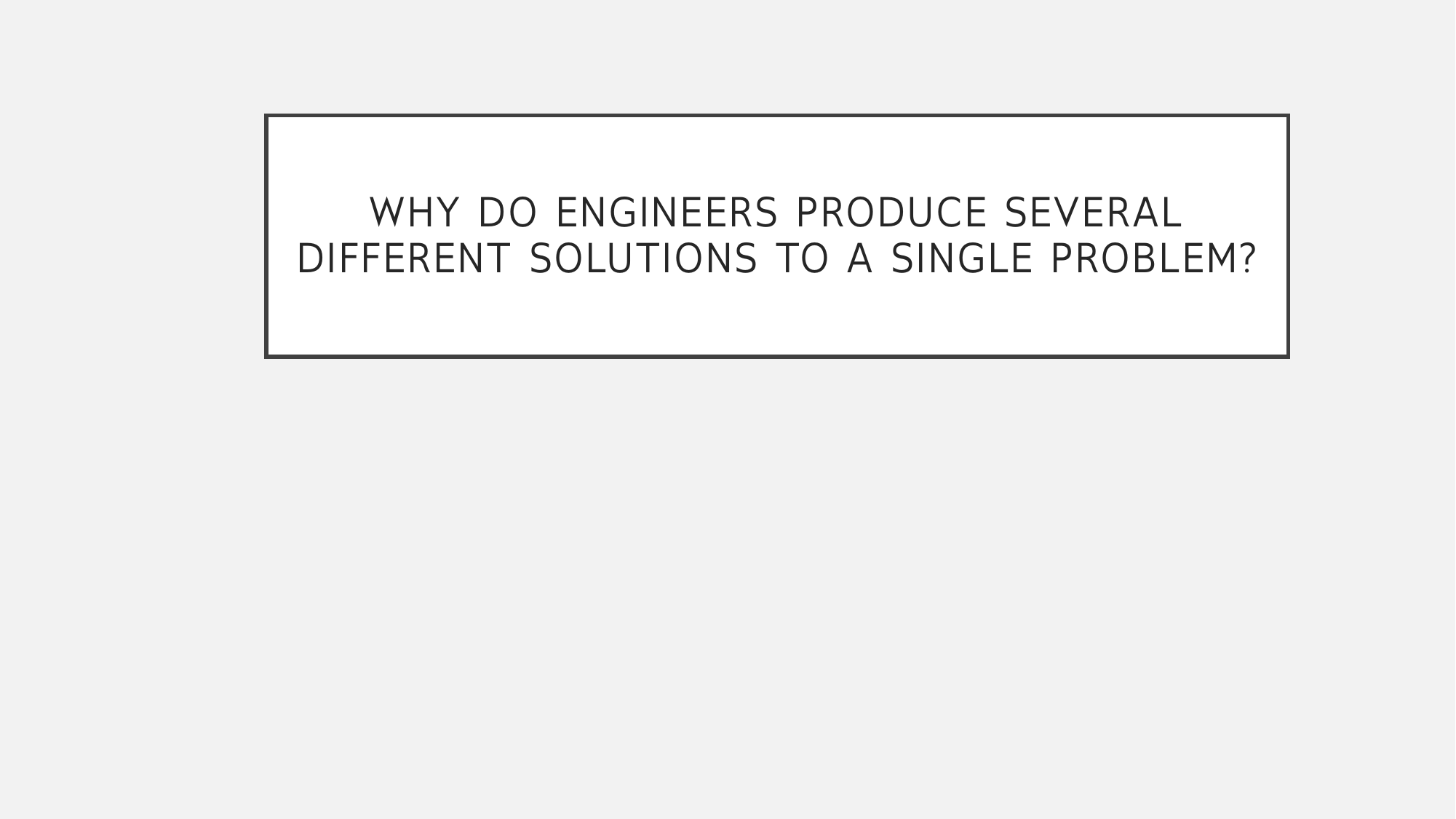

# Why do engineers produce several different solutions to a single problem?